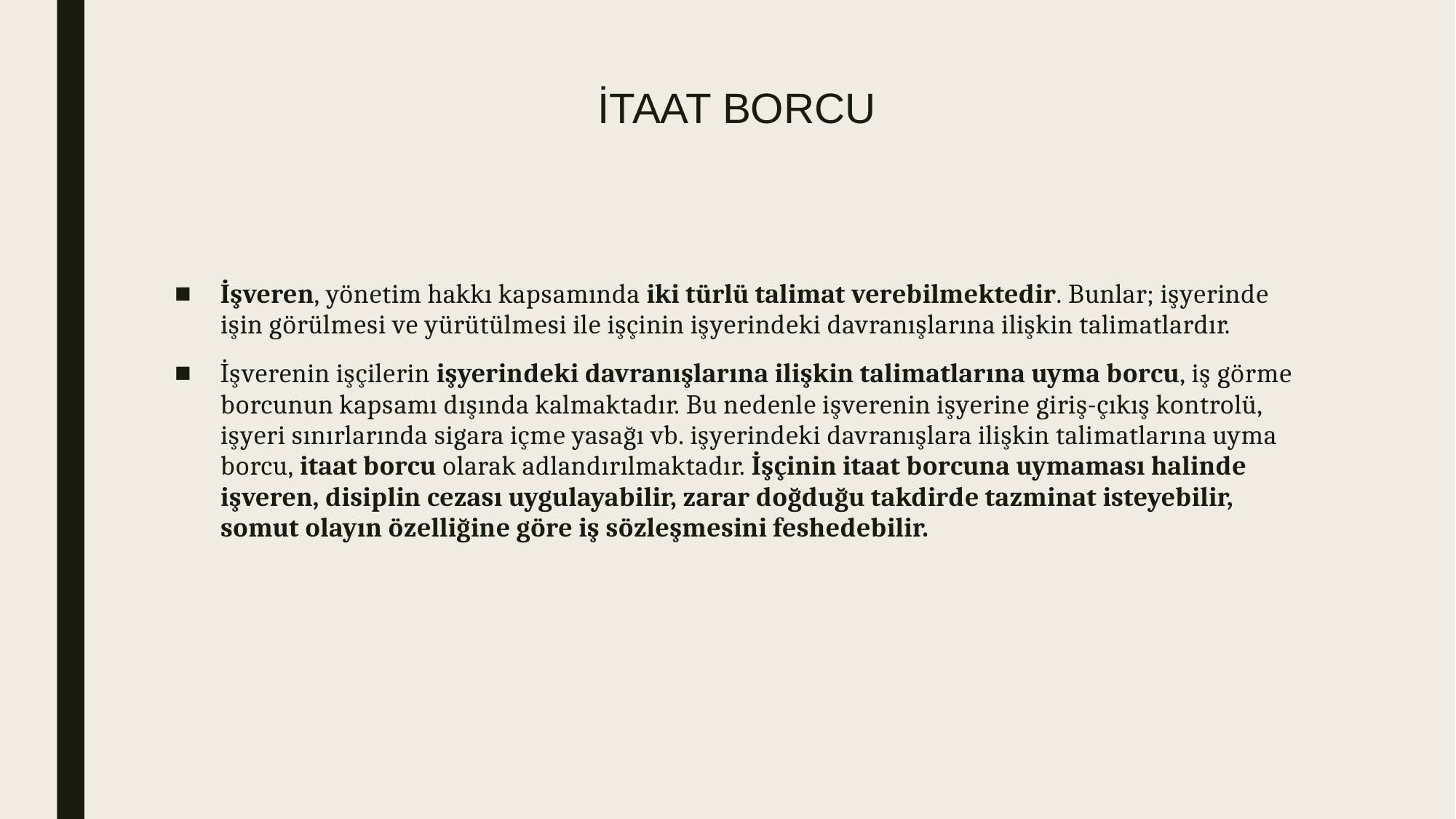

# İTAAT BORCU
İşveren, yönetim hakkı kapsamında iki türlü talimat verebilmektedir. Bunlar; işyerinde işin görülmesi ve yürütülmesi ile işçinin işyerindeki davranışlarına ilişkin talimatlardır.
İşverenin işçilerin işyerindeki davranışlarına ilişkin talimatlarına uyma borcu, iş görme borcunun kapsamı dışında kalmaktadır. Bu nedenle işverenin işyerine giriş-çıkış kontrolü, işyeri sınırlarında sigara içme yasağı vb. işyerindeki davranışlara ilişkin talimatlarına uyma borcu, itaat borcu olarak adlandırılmaktadır. İşçinin itaat borcuna uymaması halinde işveren, disiplin cezası uygulayabilir, zarar doğduğu takdirde tazminat isteyebilir, somut olayın özelliğine göre iş sözleşmesini feshedebilir.